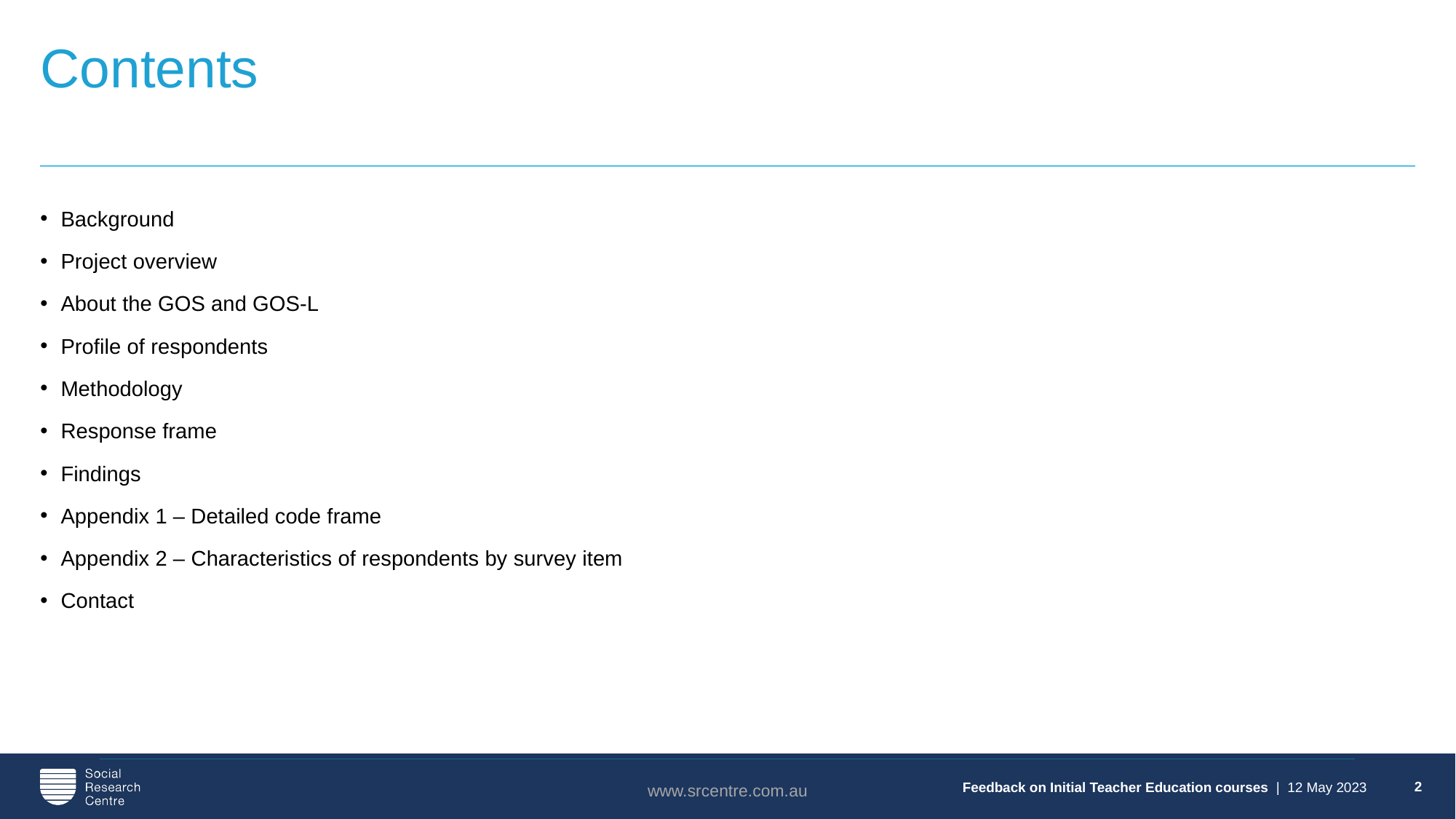

2
# Contents
Background
Project overview
About the GOS and GOS-L
Profile of respondents
Methodology
Response frame
Findings
Appendix 1 – Detailed code frame
Appendix 2 – Characteristics of respondents by survey item
Contact